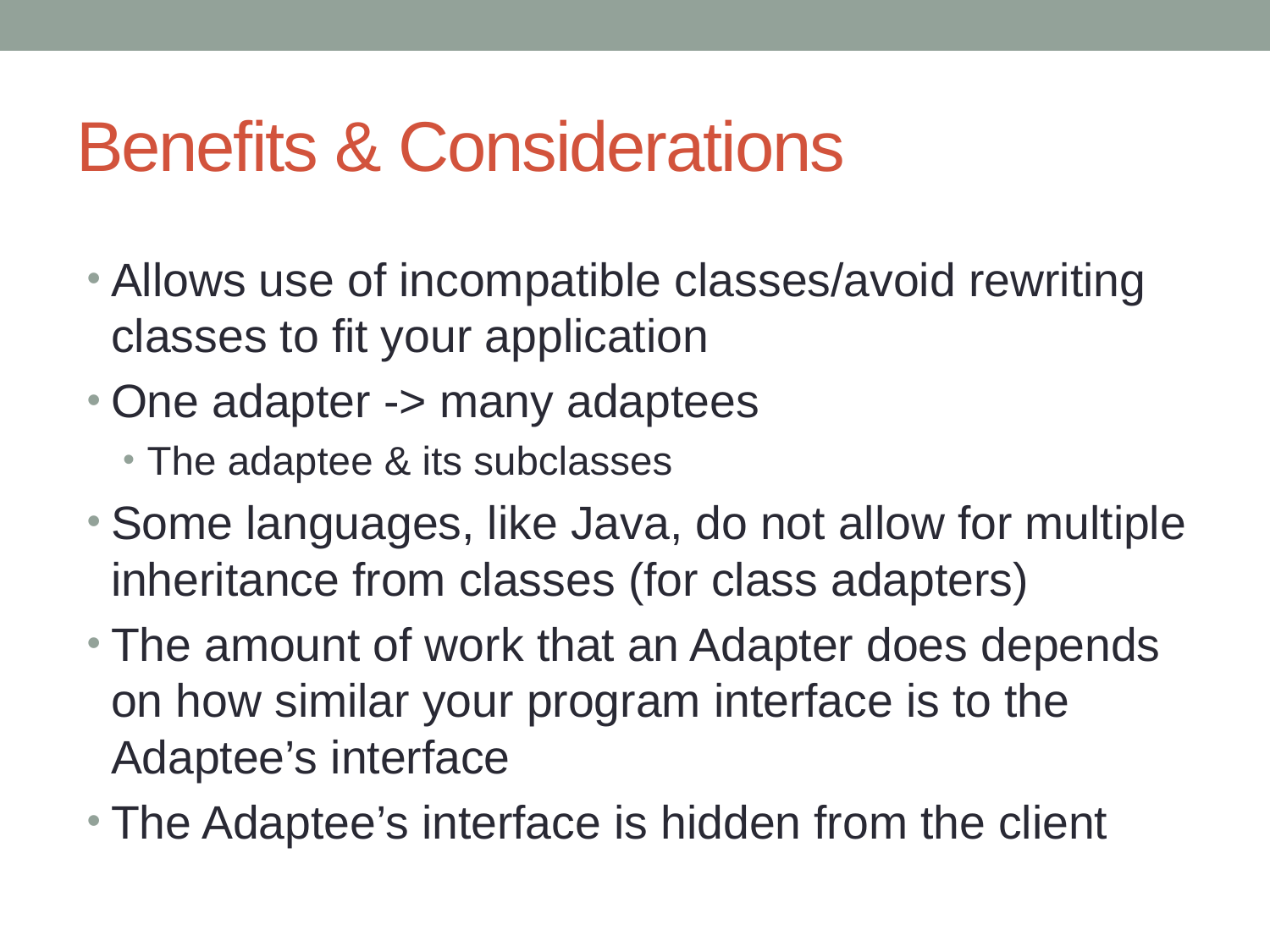

# Benefits & Considerations
Allows use of incompatible classes/avoid rewriting classes to fit your application
One adapter -> many adaptees
The adaptee & its subclasses
Some languages, like Java, do not allow for multiple inheritance from classes (for class adapters)
The amount of work that an Adapter does depends on how similar your program interface is to the Adaptee’s interface
The Adaptee’s interface is hidden from the client